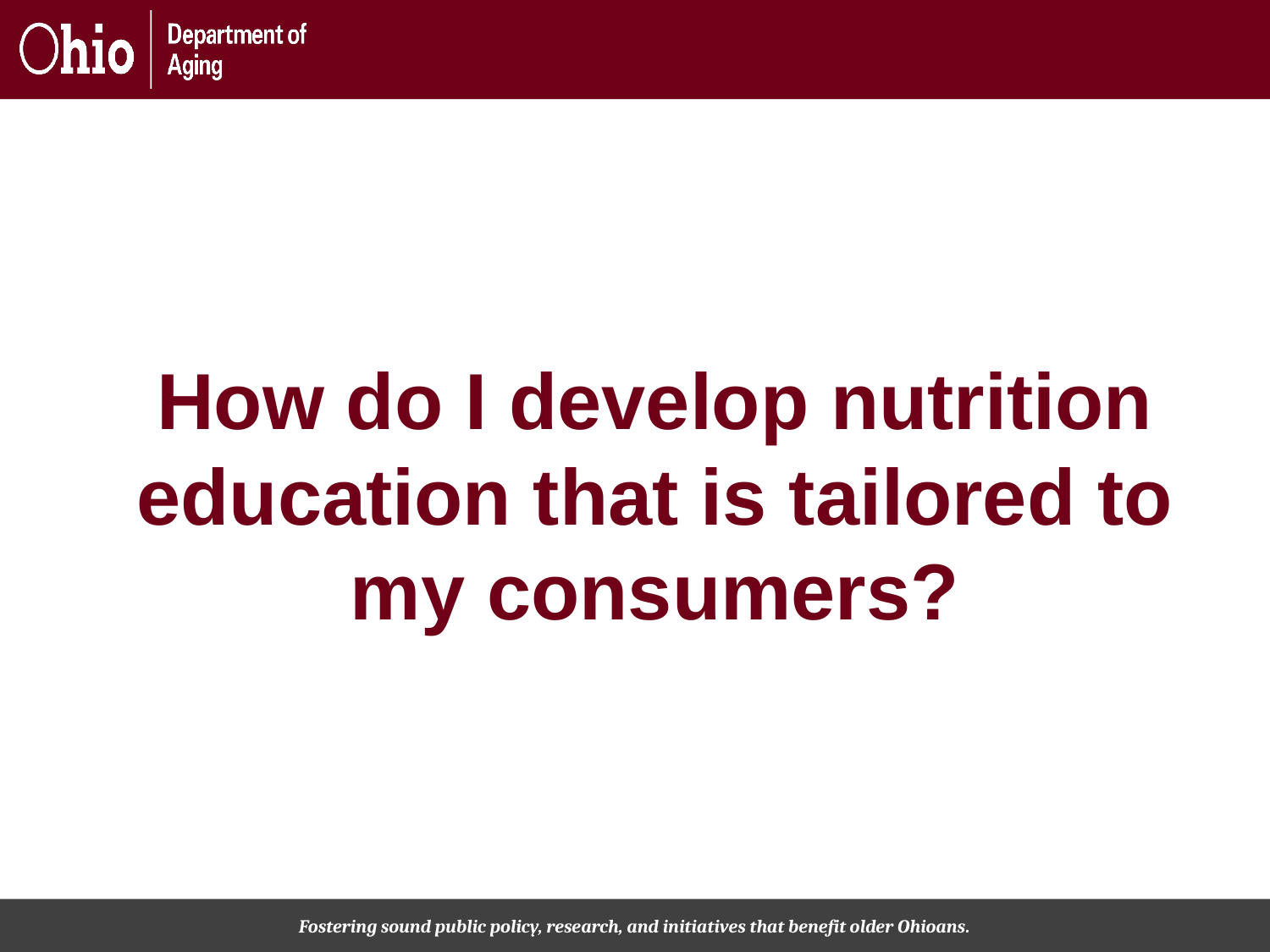

# How do I develop nutrition education that is tailored to my consumers?